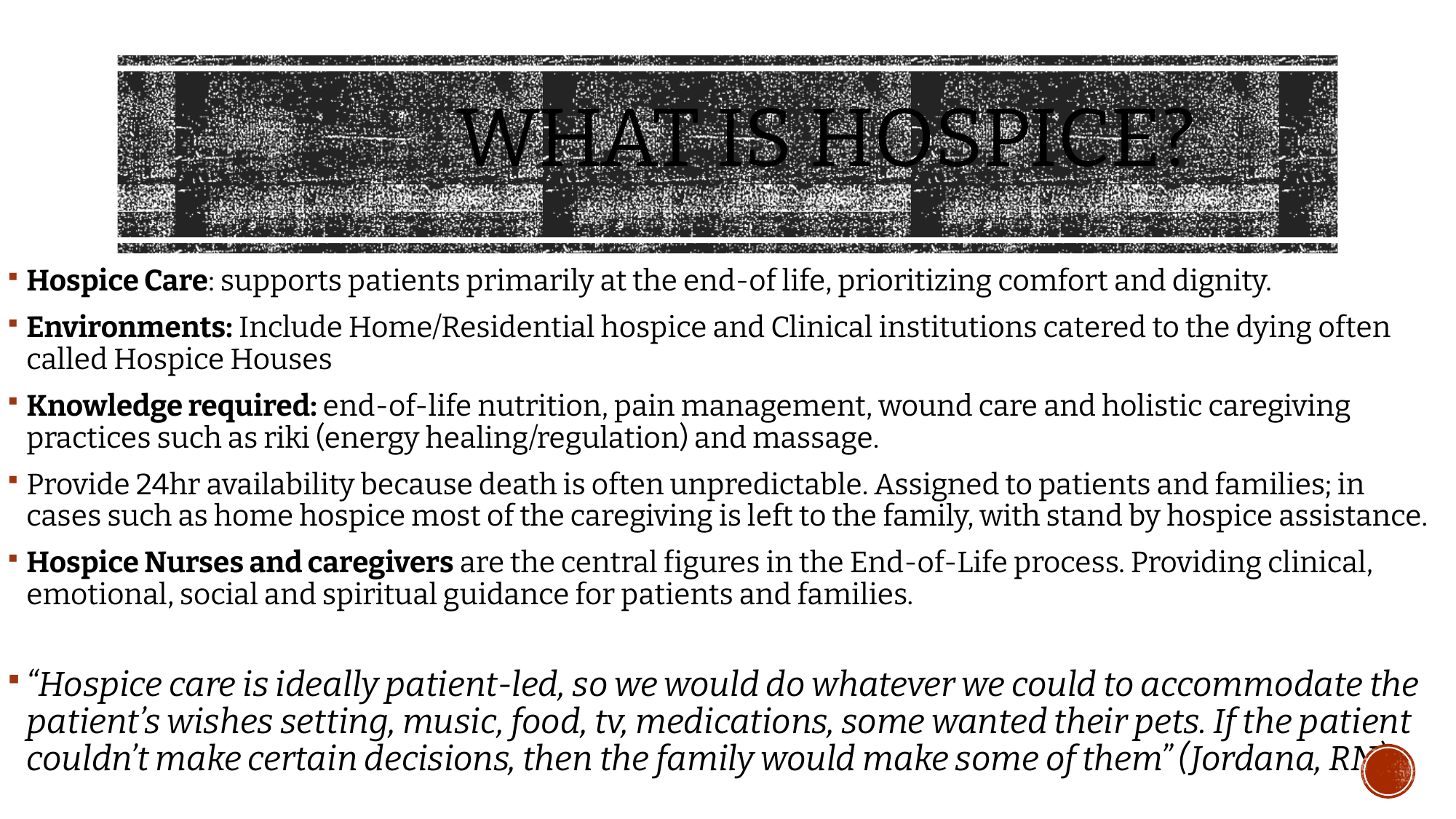

# What is Hospice?

Hospice Care: supports patients primarily at the end-of life, prioritizing comfort and dignity.
Environments: Include Home/Residential hospice and Clinical institutions catered to the dying often called Hospice Houses
Knowledge required: end-of-life nutrition, pain management, wound care and holistic caregiving practices such as riki (energy healing/regulation) and massage.
Provide 24hr availability because death is often unpredictable. Assigned to patients and families; in cases such as home hospice most of the caregiving is left to the family, with stand by hospice assistance.
Hospice Nurses and caregivers are the central figures in the End-of-Life process. Providing clinical, emotional, social and spiritual guidance for patients and families.

“Hospice care is ideally patient-led, so we would do whatever we could to accommodate the patient’s wishes setting, music, food, tv, medications, some wanted their pets. If the patient couldn’t make certain decisions, then the family would make some of them” (Jordana, RN).